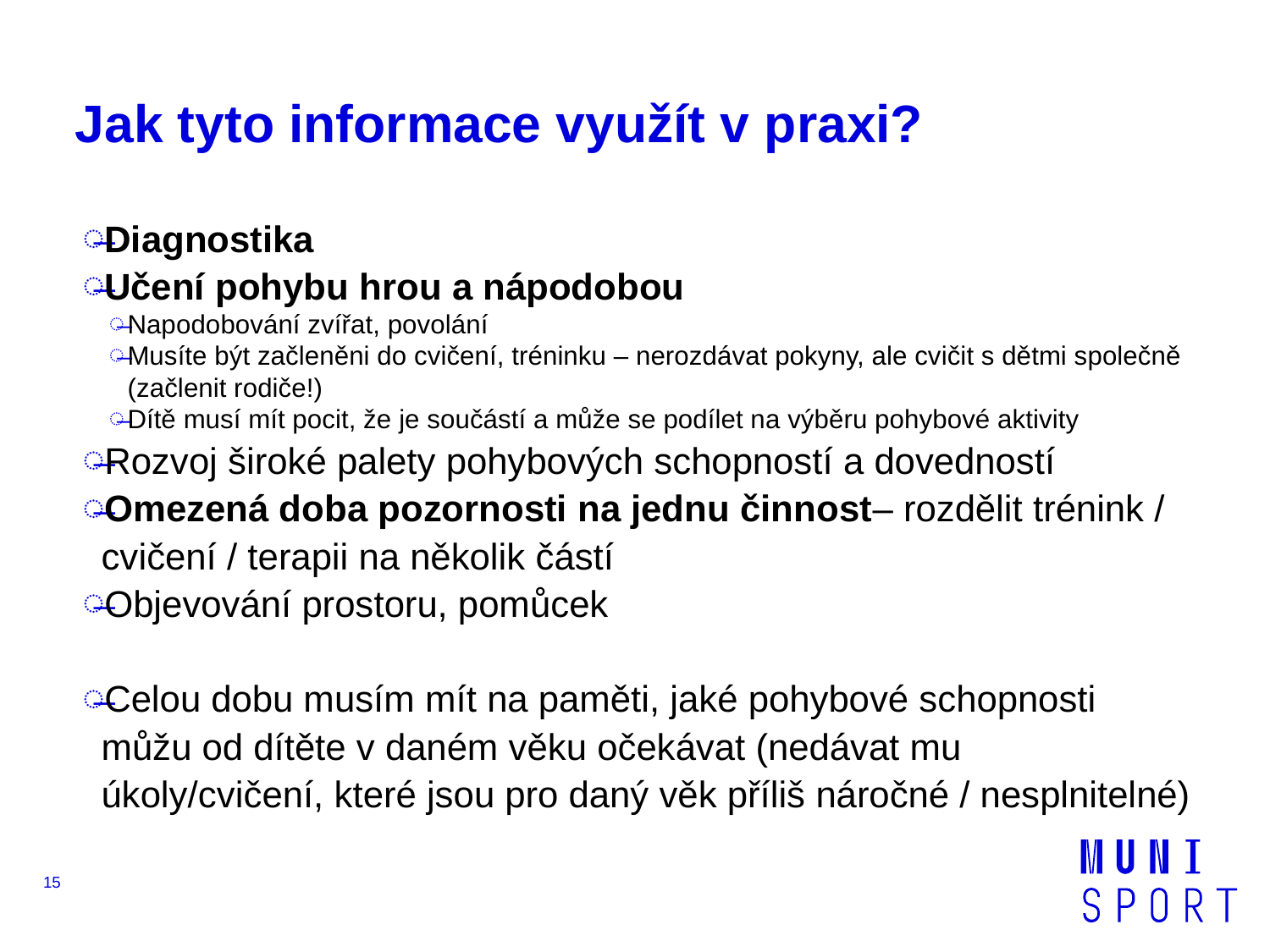

# Jak tyto informace využít v praxi?
Diagnostika
Učení pohybu hrou a nápodobou
Napodobování zvířat, povolání
Musíte být začleněni do cvičení, tréninku – nerozdávat pokyny, ale cvičit s dětmi společně (začlenit rodiče!)
Dítě musí mít pocit, že je součástí a může se podílet na výběru pohybové aktivity
Rozvoj široké palety pohybových schopností a dovedností
Omezená doba pozornosti na jednu činnost– rozdělit trénink / cvičení / terapii na několik částí
Objevování prostoru, pomůcek

Celou dobu musím mít na paměti, jaké pohybové schopnosti můžu od dítěte v daném věku očekávat (nedávat mu úkoly/cvičení, které jsou pro daný věk příliš náročné / nesplnitelné)

15